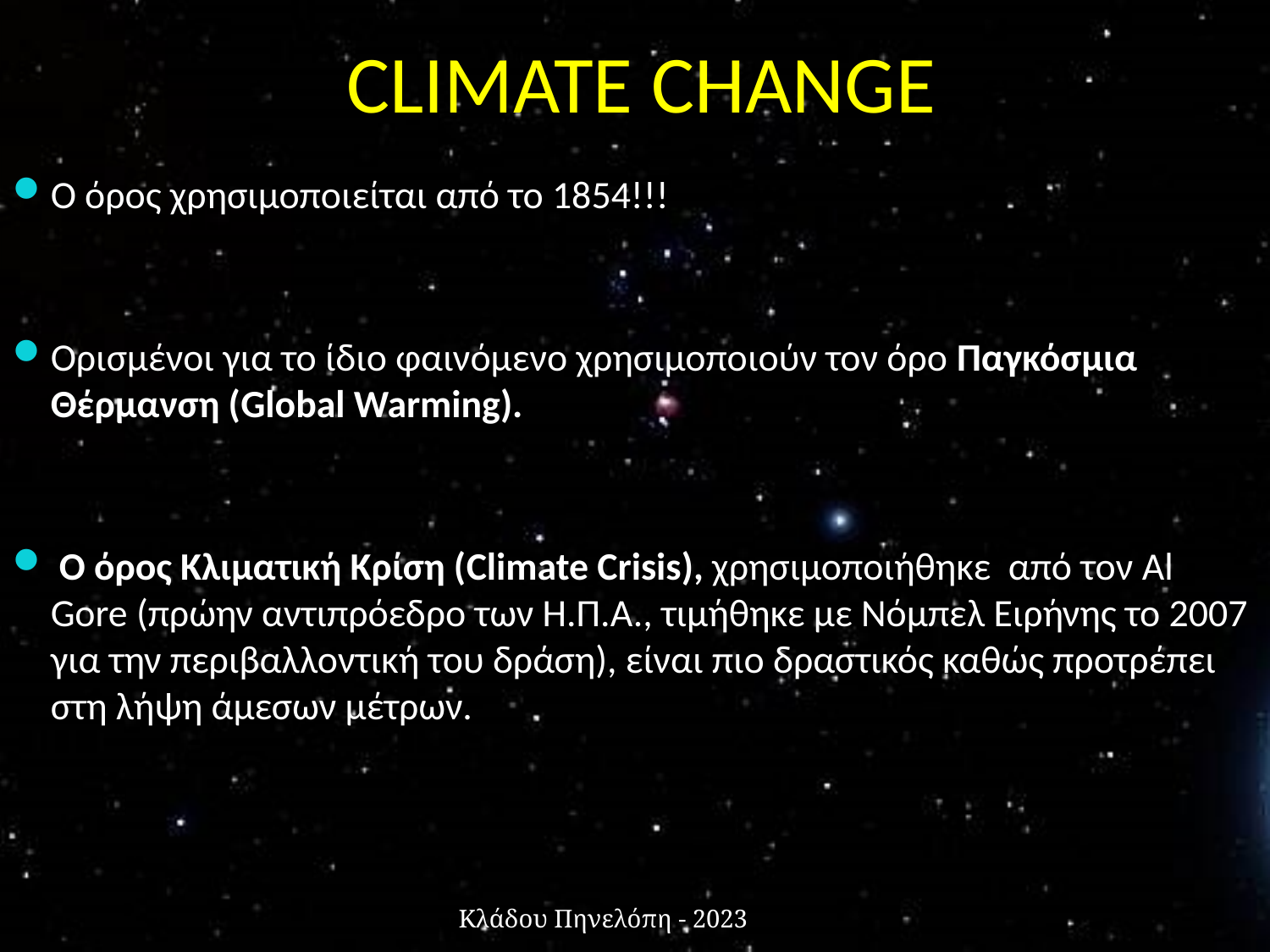

# CLIMATE CHANGE

Ο όρος χρησιμοποιείται από το 1854!!!

Ορισμένοι για το ίδιο φαινόμενο χρησιμοποιούν τον όρο Παγκόσμια Θέρμανση (Global Warming).

 Ο όρος Κλιματική Κρίση (Climate Crisis), χρησιμοποιήθηκε  από τον Al Gore (πρώην αντιπρόεδρο των Η.Π.Α., τιμήθηκε με Νόμπελ Ειρήνης το 2007 για την περιβαλλοντική του δράση), είναι πιο δραστικός καθώς προτρέπει στη λήψη άμεσων μέτρων.

Κλάδου Πηνελόπη - 2023